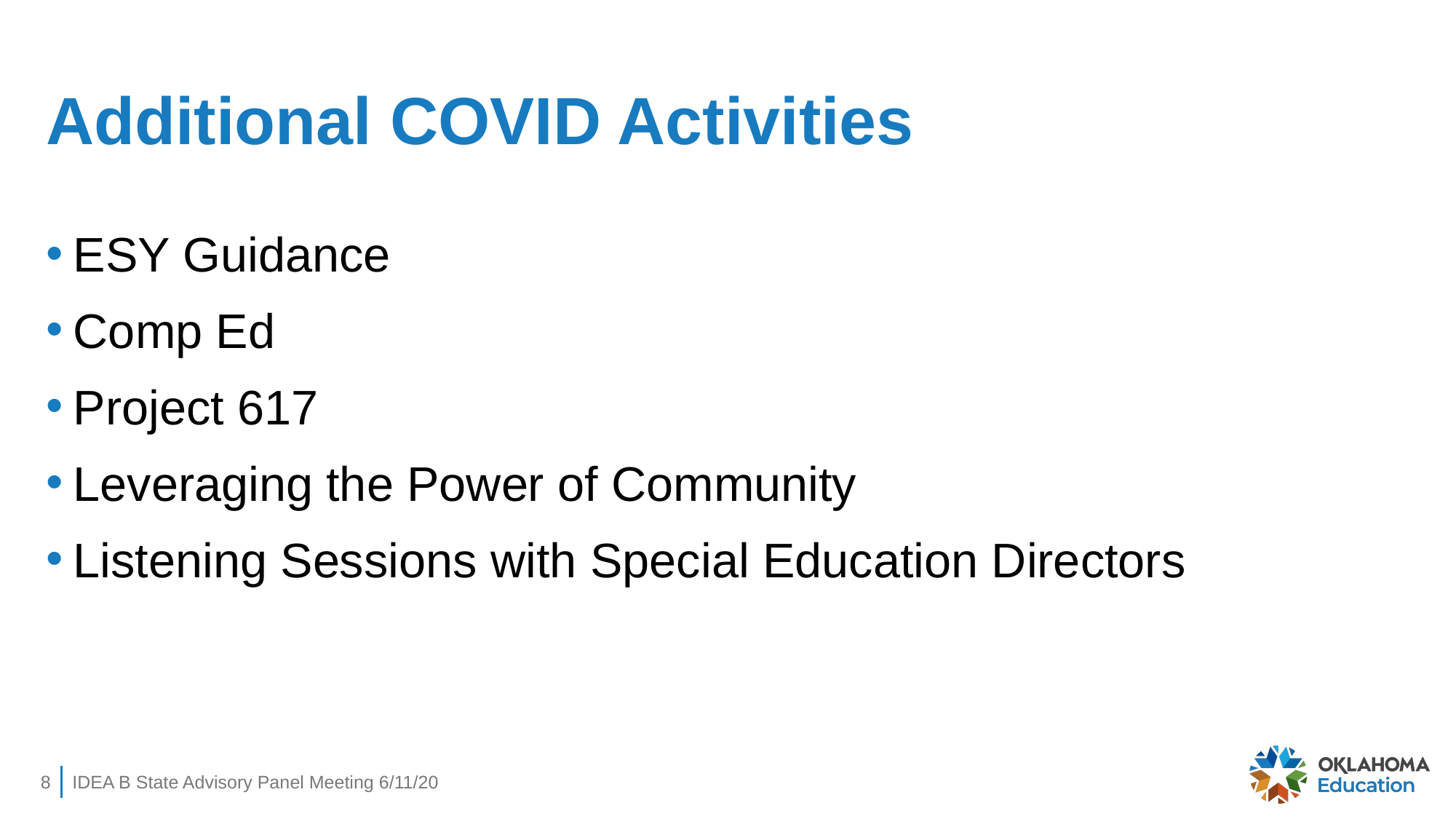

# Additional COVID Activities
ESY Guidance
Comp Ed
Project 617
Leveraging the Power of Community
Listening Sessions with Special Education Directors
8
IDEA B State Advisory Panel Meeting 6/11/20